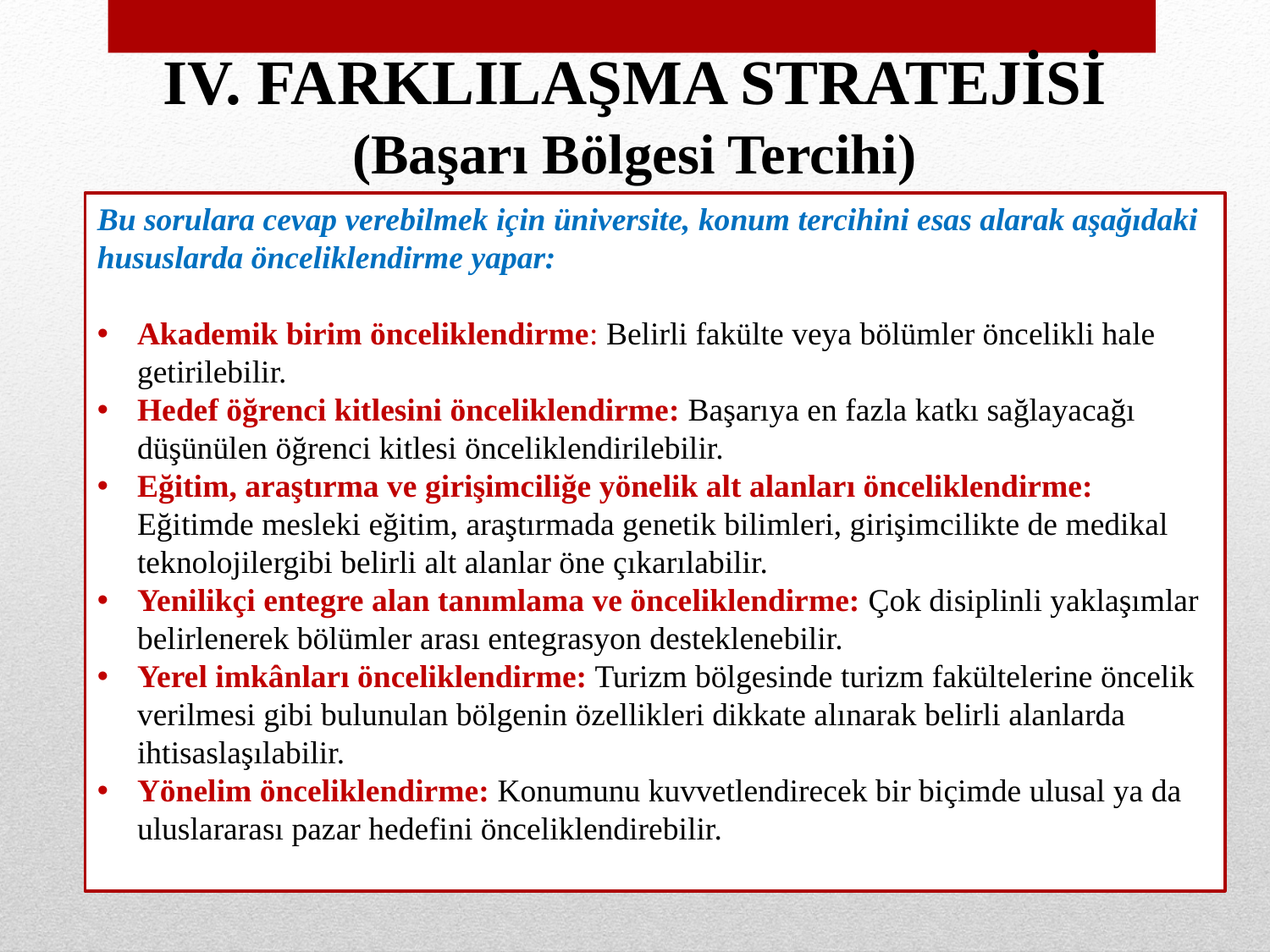

IV. FARKLILAŞMA STRATEJİSİ (Başarı Bölgesi Tercihi)
Bu sorulara cevap verebilmek için üniversite, konum tercihini esas alarak aşağıdaki hususlarda önceliklendirme yapar:

Akademik birim önceliklendirme: Belirli fakülte veya bölümler öncelikli hale getirilebilir.
Hedef öğrenci kitlesini önceliklendirme: Başarıya en fazla katkı sağlayacağı düşünülen öğrenci kitlesi önceliklendirilebilir.
Eğitim, araştırma ve girişimciliğe yönelik alt alanları önceliklendirme: Eğitimde mesleki eğitim, araştırmada genetik bilimleri, girişimcilikte de medikal teknolojilergibi belirli alt alanlar öne çıkarılabilir.
Yenilikçi entegre alan tanımlama ve önceliklendirme: Çok disiplinli yaklaşımlar belirlenerek bölümler arası entegrasyon desteklenebilir.
Yerel imkânları önceliklendirme: Turizm bölgesinde turizm fakültelerine öncelik verilmesi gibi bulunulan bölgenin özellikleri dikkate alınarak belirli alanlarda ihtisaslaşılabilir.
Yönelim önceliklendirme: Konumunu kuvvetlendirecek bir biçimde ulusal ya da uluslararası pazar hedefini önceliklendirebilir.